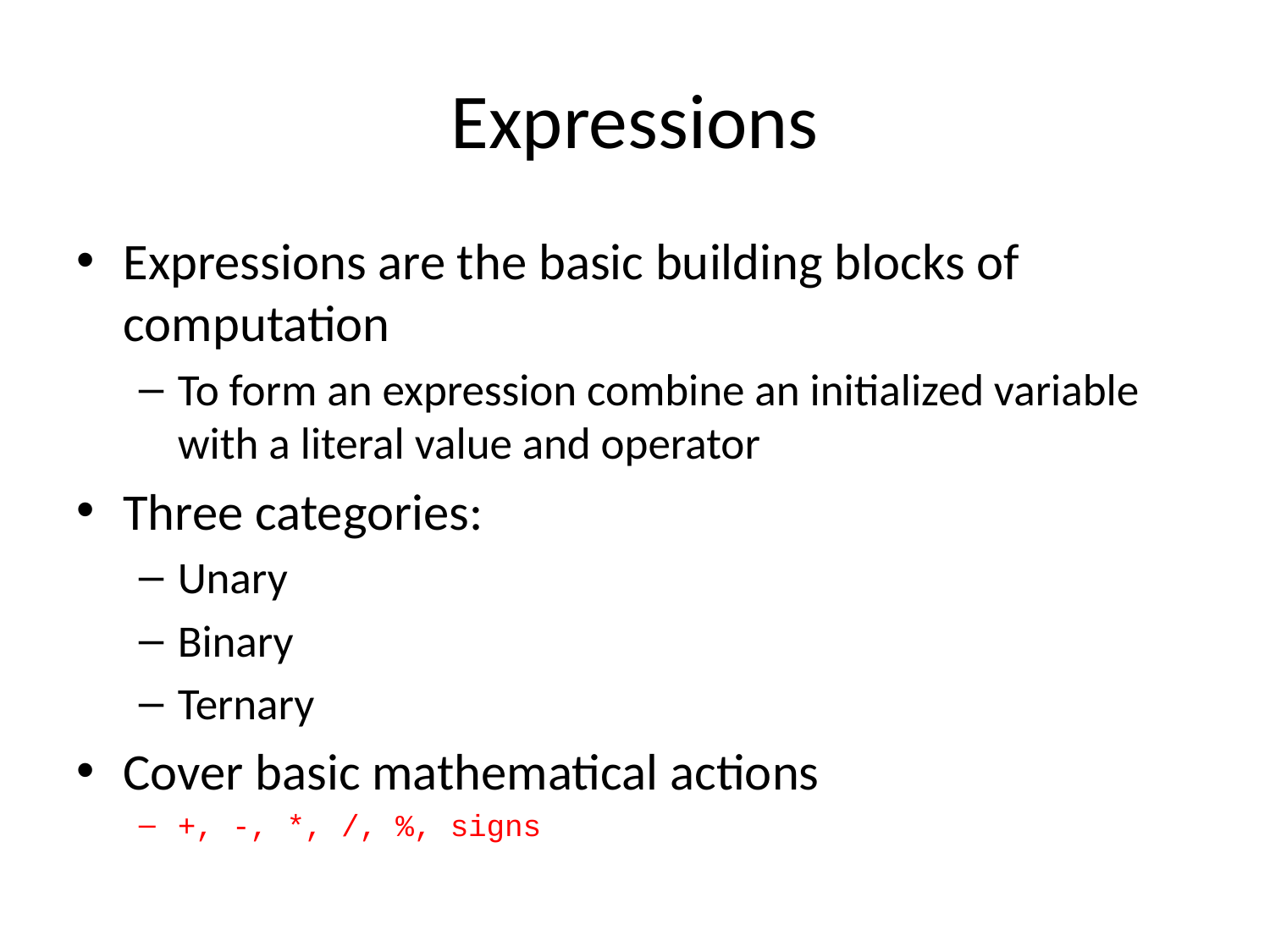

# Expressions
Expressions are the basic building blocks of computation
To form an expression combine an initialized variable with a literal value and operator
Three categories:
Unary
Binary
Ternary
Cover basic mathematical actions
+, -, *, /, %, signs